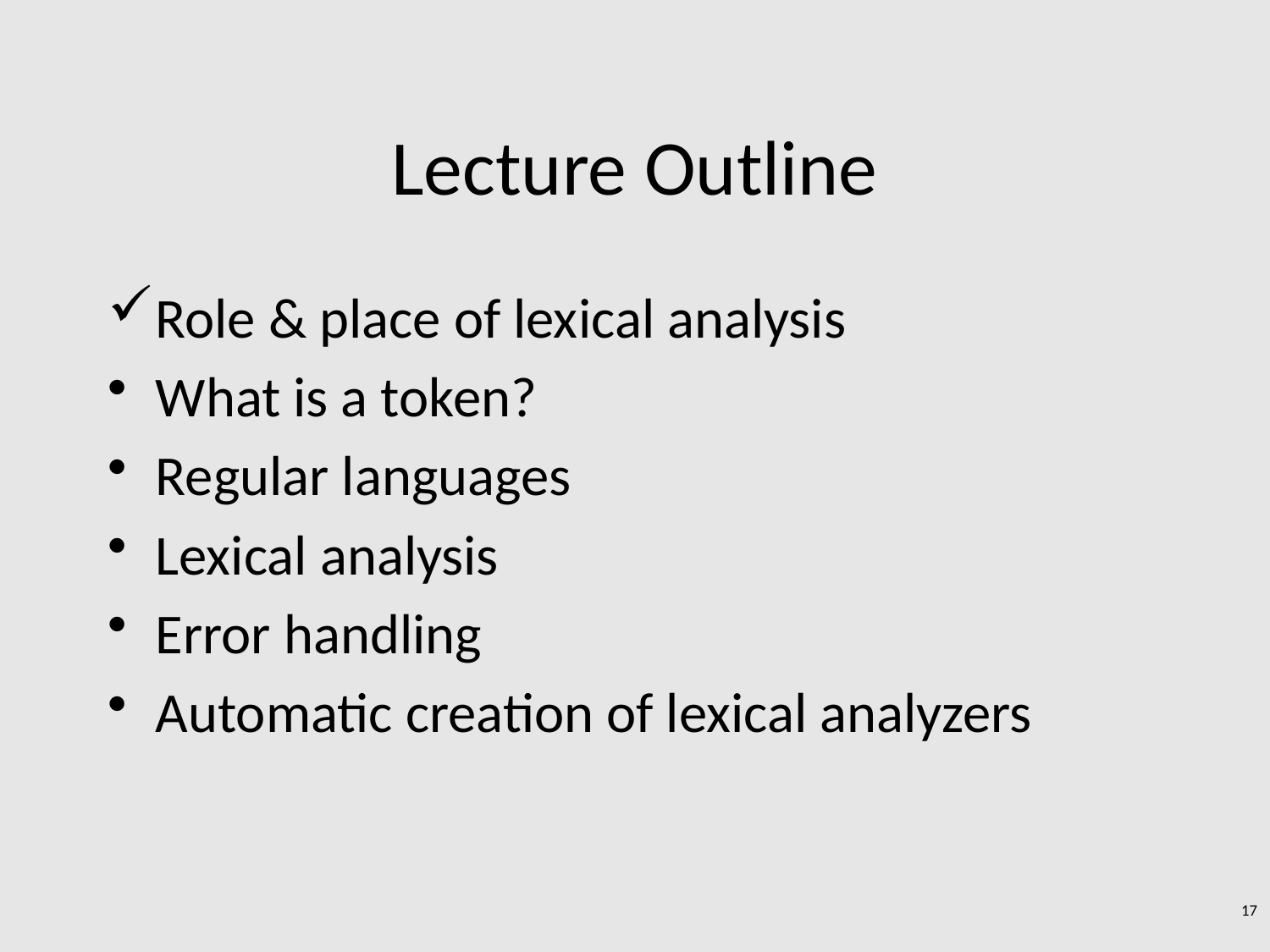

# Lecture Outline
Role & place of lexical analysis
What is a token?
Regular languages
Lexical analysis
Error handling
Automatic creation of lexical analyzers

17